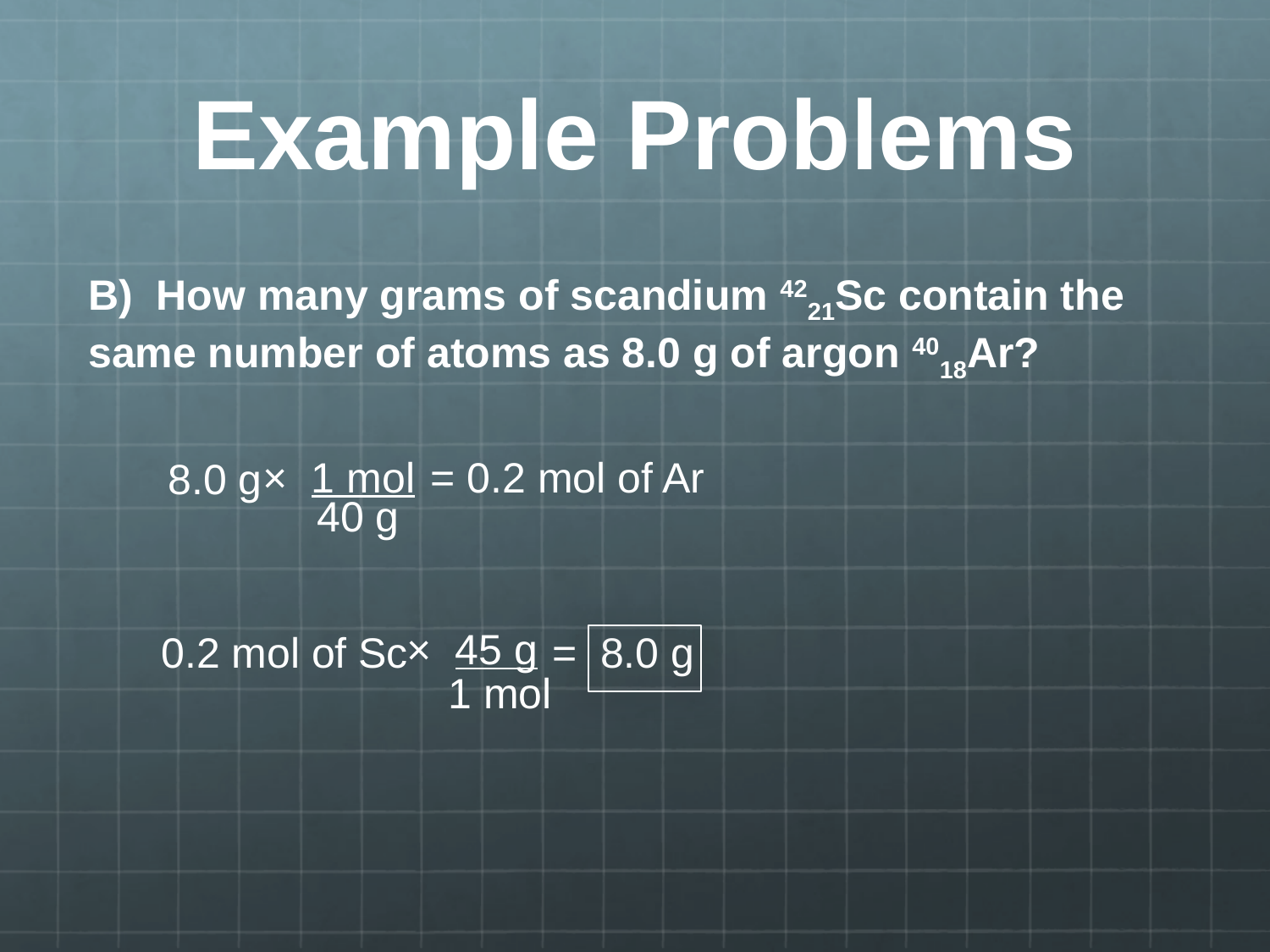

# Example Problems
B)  How many grams of scandium 4221Sc contain the same number of atoms as 8.0 g of argon 4018Ar?
×  1 mol
= 0.2 mol of Ar
8.0 g
40 g
×  45 g
=  8.0 g
0.2 mol of Sc

1 mol